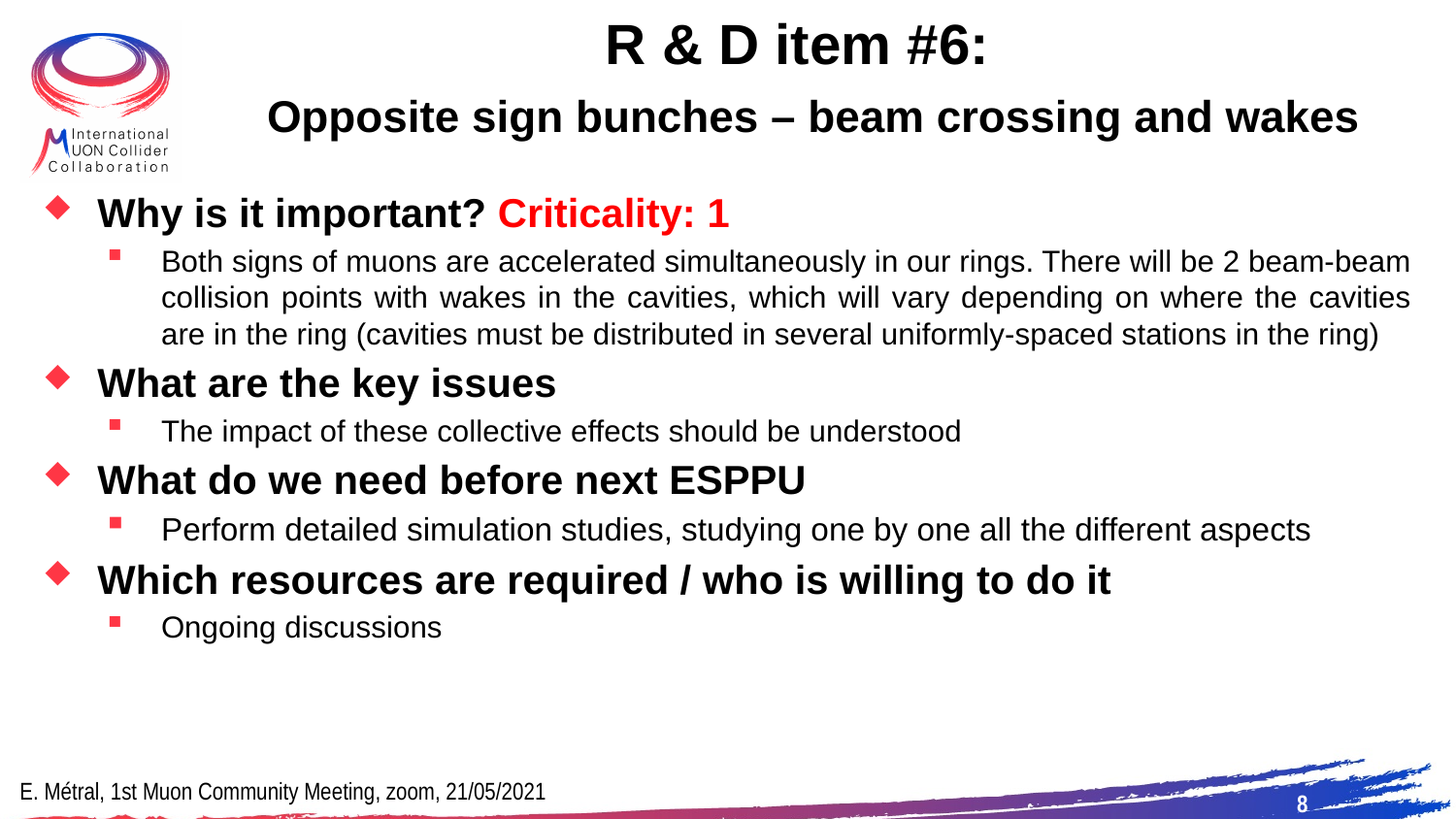

R & D item #6:
 Opposite sign bunches – beam crossing and wakes
Why is it important? Criticality: 1
Both signs of muons are accelerated simultaneously in our rings. There will be 2 beam-beam collision points with wakes in the cavities, which will vary depending on where the cavities are in the ring (cavities must be distributed in several uniformly-spaced stations in the ring)
What are the key issues
The impact of these collective effects should be understood
What do we need before next ESPPU
Perform detailed simulation studies, studying one by one all the different aspects
Which resources are required / who is willing to do it
Ongoing discussions
E. Métral, 1st Muon Community Meeting, zoom, 21/05/2021
8